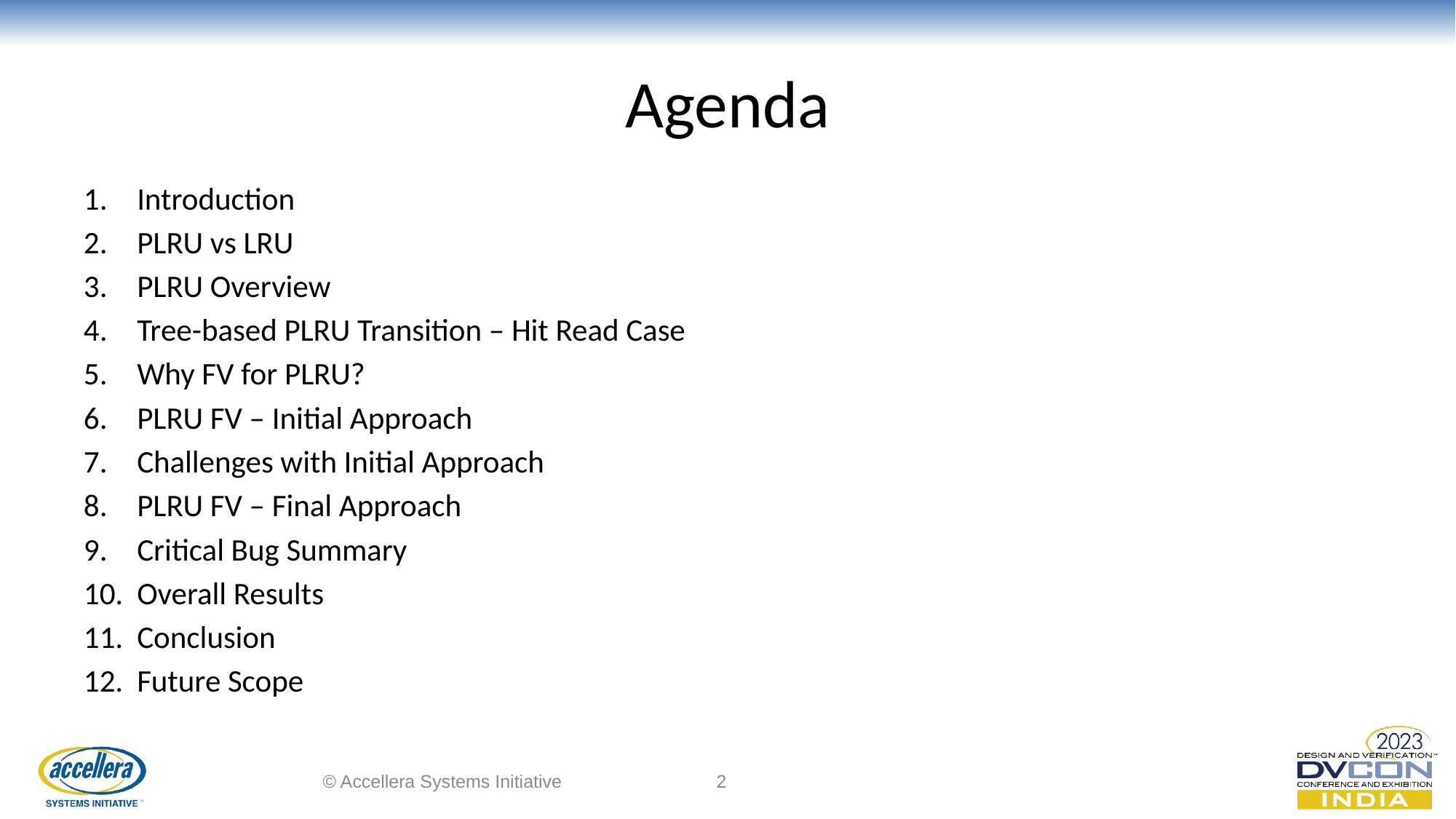

# Agenda
Introduction
PLRU vs LRU
PLRU Overview
Tree-based PLRU Transition – Hit Read Case
Why FV for PLRU?
PLRU FV – Initial Approach
Challenges with Initial Approach
PLRU FV – Final Approach
Critical Bug Summary
Overall Results
Conclusion
Future Scope

© Accellera Systems Initiative
2